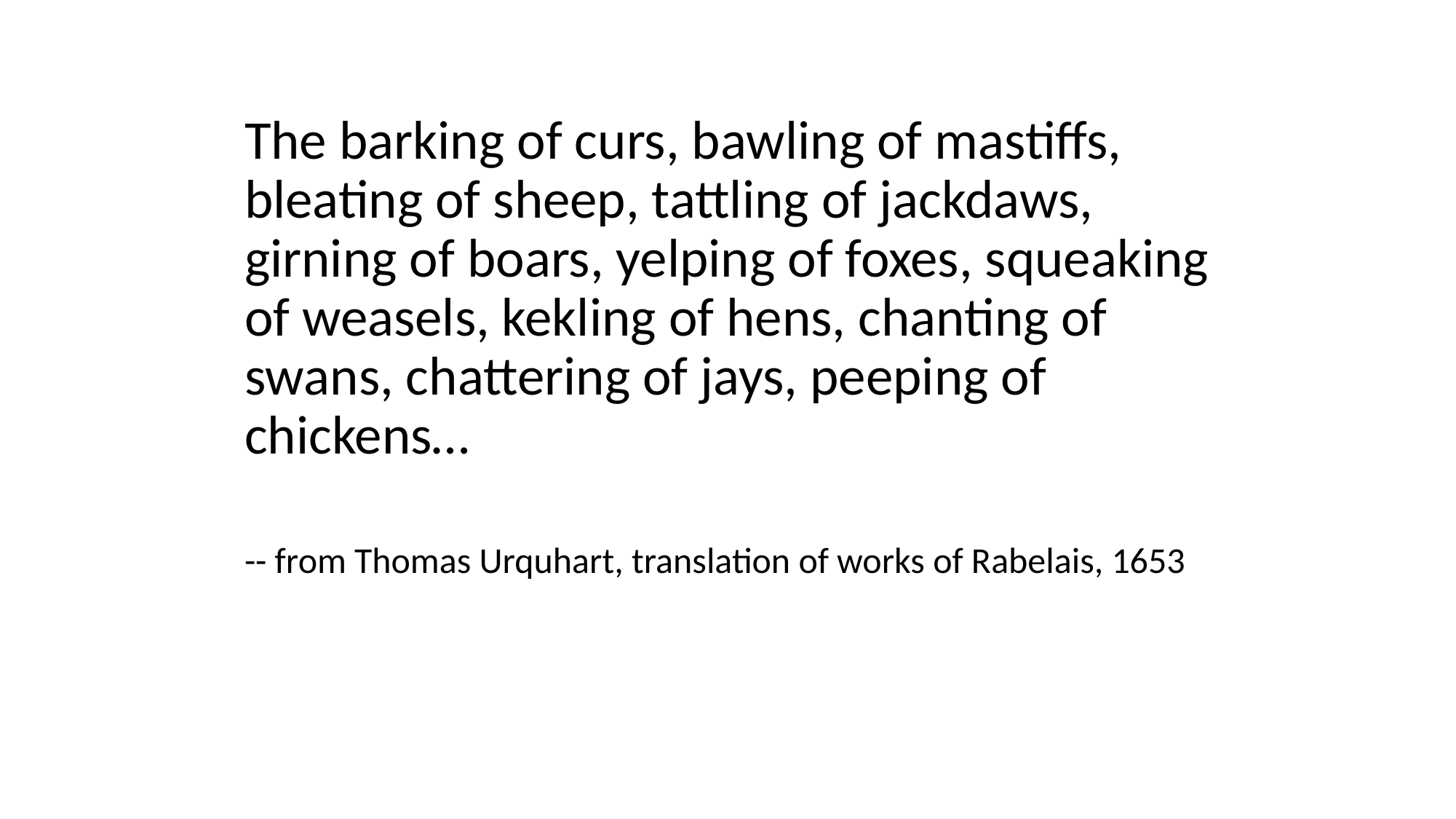

The barking of curs, bawling of mastiffs, bleating of sheep, tattling of jackdaws, girning of boars, yelping of foxes, squeaking of weasels, kekling of hens, chanting of swans, chattering of jays, peeping of chickens…

-- from Thomas Urquhart, translation of works of Rabelais, 1653